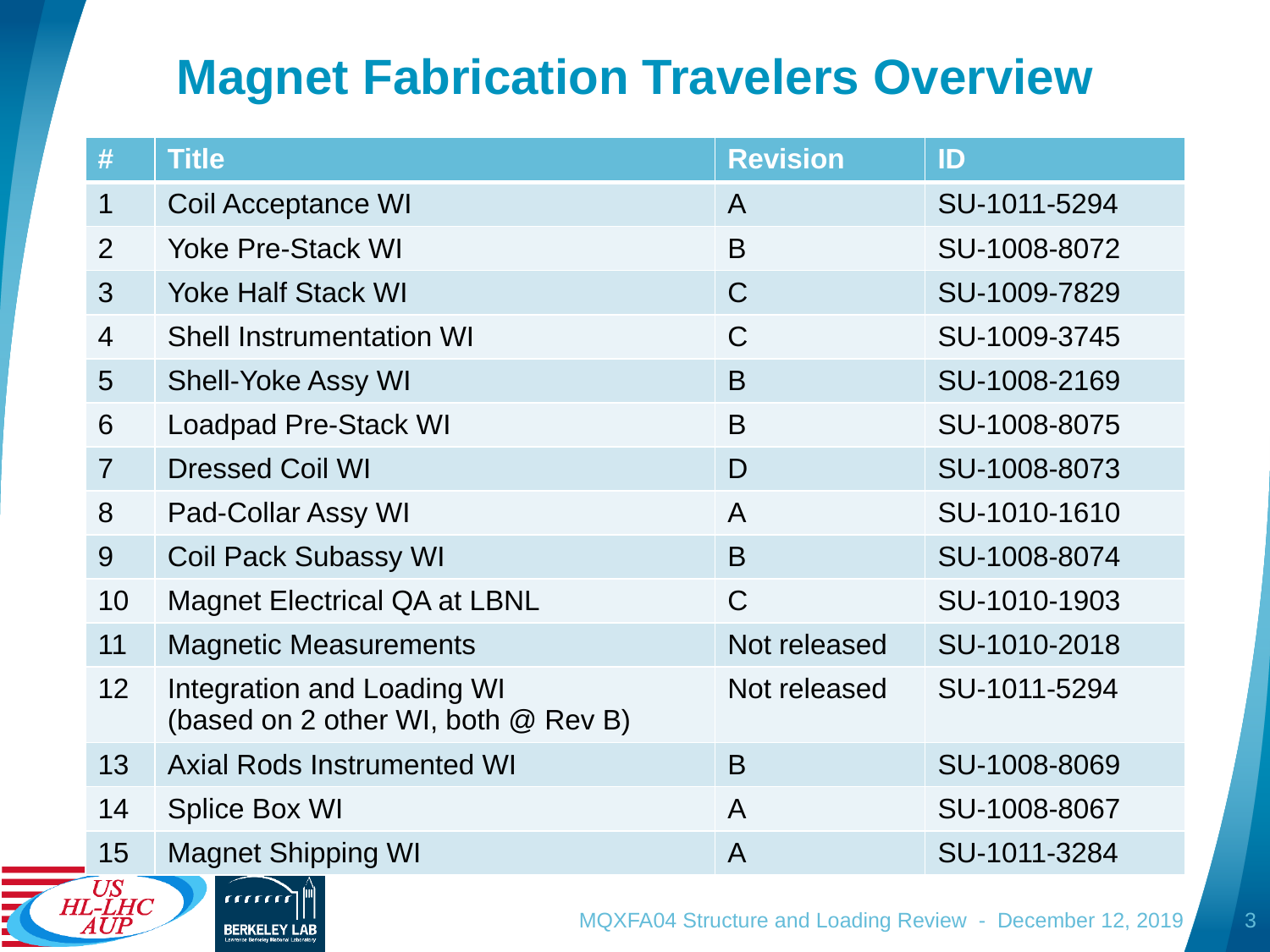

# Magnet Fabrication Travelers Overview
| # | Title | Revision | ID |
| --- | --- | --- | --- |
| 1 | Coil Acceptance WI | A | SU-1011-5294 |
| 2 | Yoke Pre-Stack WI | B | SU-1008-8072 |
| 3 | Yoke Half Stack WI | C | SU-1009-7829 |
| 4 | Shell Instrumentation WI | C | SU-1009-3745 |
| 5 | Shell-Yoke Assy WI | B | SU-1008-2169 |
| 6 | Loadpad Pre-Stack WI | B | SU-1008-8075 |
| 7 | Dressed Coil WI | D | SU-1008-8073 |
| 8 | Pad-Collar Assy WI | A | SU-1010-1610 |
| 9 | Coil Pack Subassy WI | B | SU-1008-8074 |
| 10 | Magnet Electrical QA at LBNL | C | SU-1010-1903 |
| 11 | Magnetic Measurements | Not released | SU-1010-2018 |
| 12 | Integration and Loading WI (based on 2 other WI, both @ Rev B) | Not released | SU-1011-5294 |
| 13 | Axial Rods Instrumented WI | B | SU-1008-8069 |
| 14 | Splice Box WI | A | SU-1008-8067 |
| 15 | Magnet Shipping WI | A | SU-1011-3284 |
MQXFA04 Structure and Loading Review  -  December 12, 2019
3